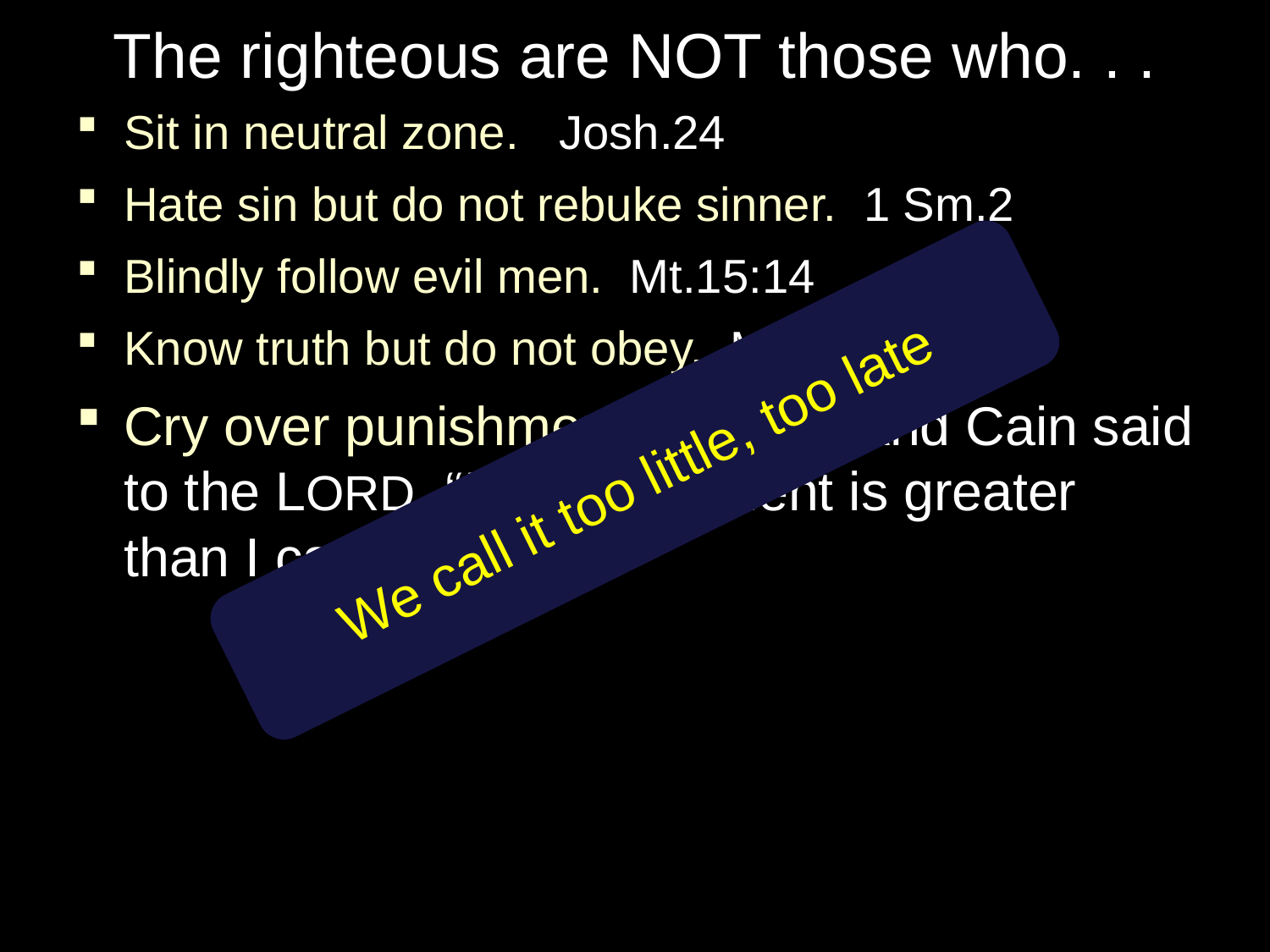

# The righteous are NOT those who. . .
Sit in neutral zone.   Josh.24
Hate sin but do not rebuke sinner.  1 Sm.2
Blindly follow evil men.  Mt.15:14
Know truth but do not obey.  Mt.23:3
Cry over punishment.  Gn.413  And Cain said to the LORD, “My punishment is greater than I can bear!

We call it too little, too late